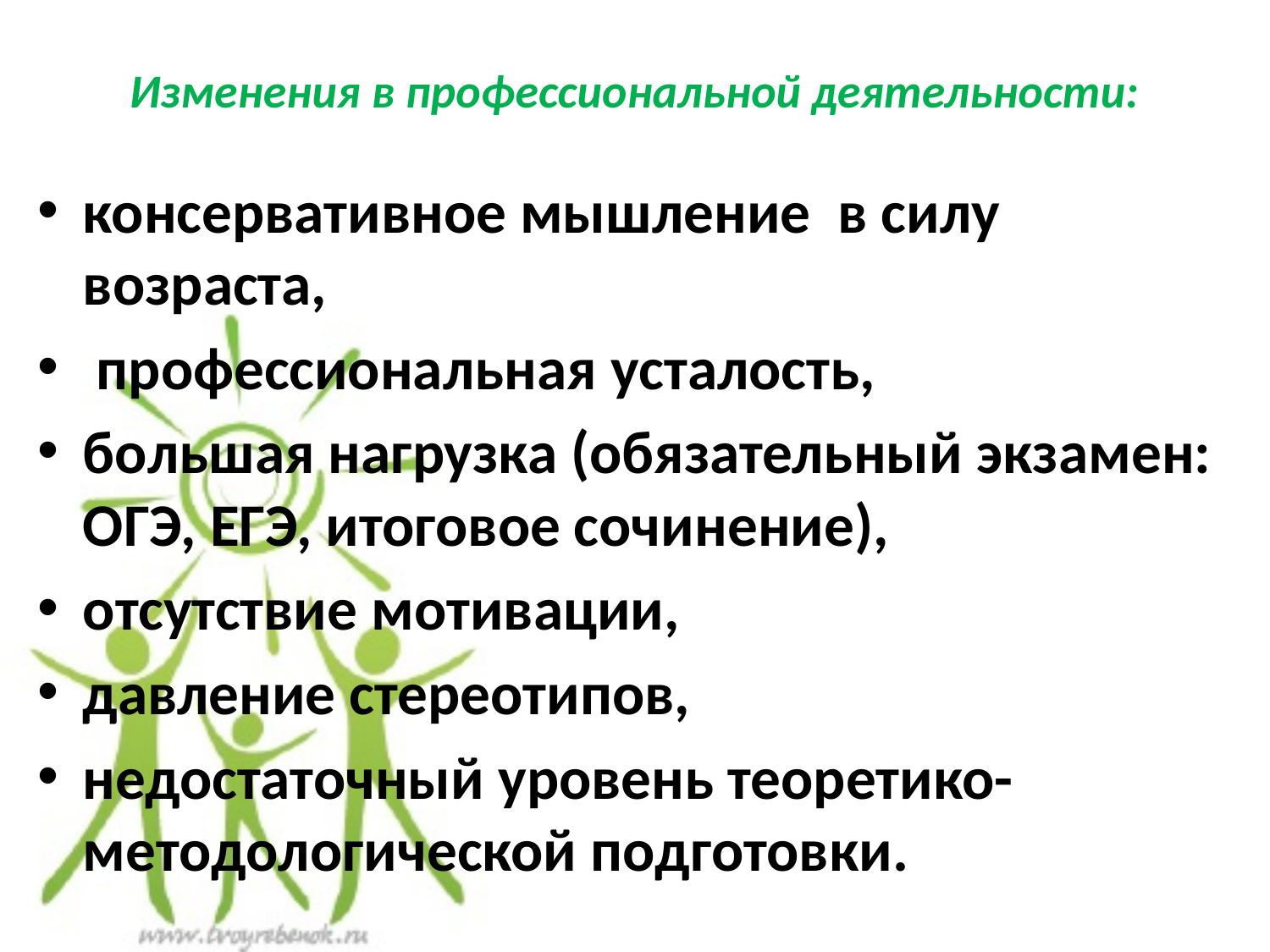

# Изменения в профессиональной деятельности:
консервативное мышление  в силу возраста,
 профессиональная усталость,
большая нагрузка (обязательный экзамен: ОГЭ, ЕГЭ, итоговое сочинение),
отсутствие мотивации,
давление стереотипов,
недостаточный уровень теоретико-методологической подготовки.